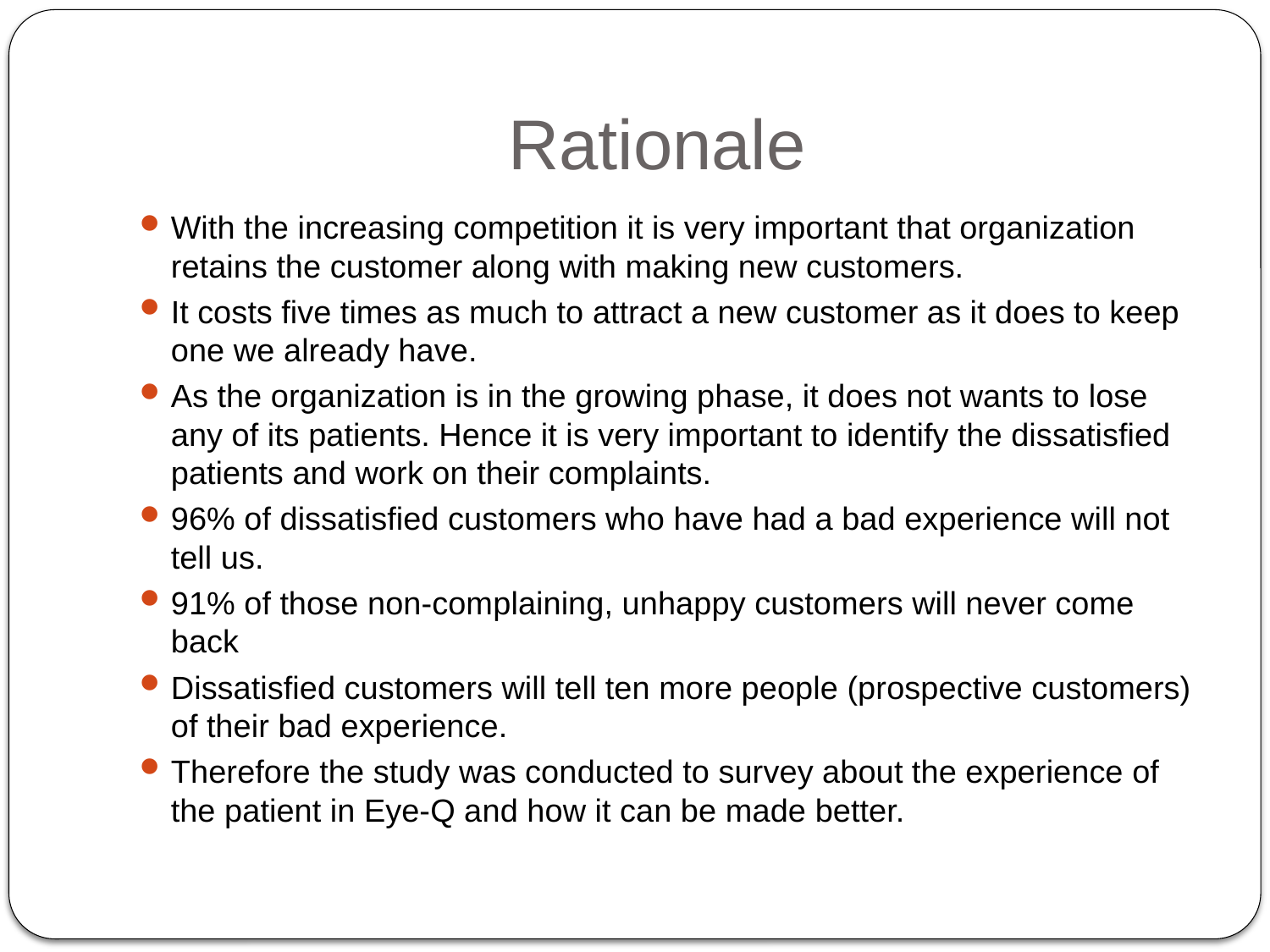

# Rationale
With the increasing competition it is very important that organization retains the customer along with making new customers.
It costs five times as much to attract a new customer as it does to keep one we already have.
As the organization is in the growing phase, it does not wants to lose any of its patients. Hence it is very important to identify the dissatisfied patients and work on their complaints.
96% of dissatisfied customers who have had a bad experience will not tell us.
91% of those non-complaining, unhappy customers will never come back
Dissatisfied customers will tell ten more people (prospective customers) of their bad experience.
Therefore the study was conducted to survey about the experience of the patient in Eye-Q and how it can be made better.